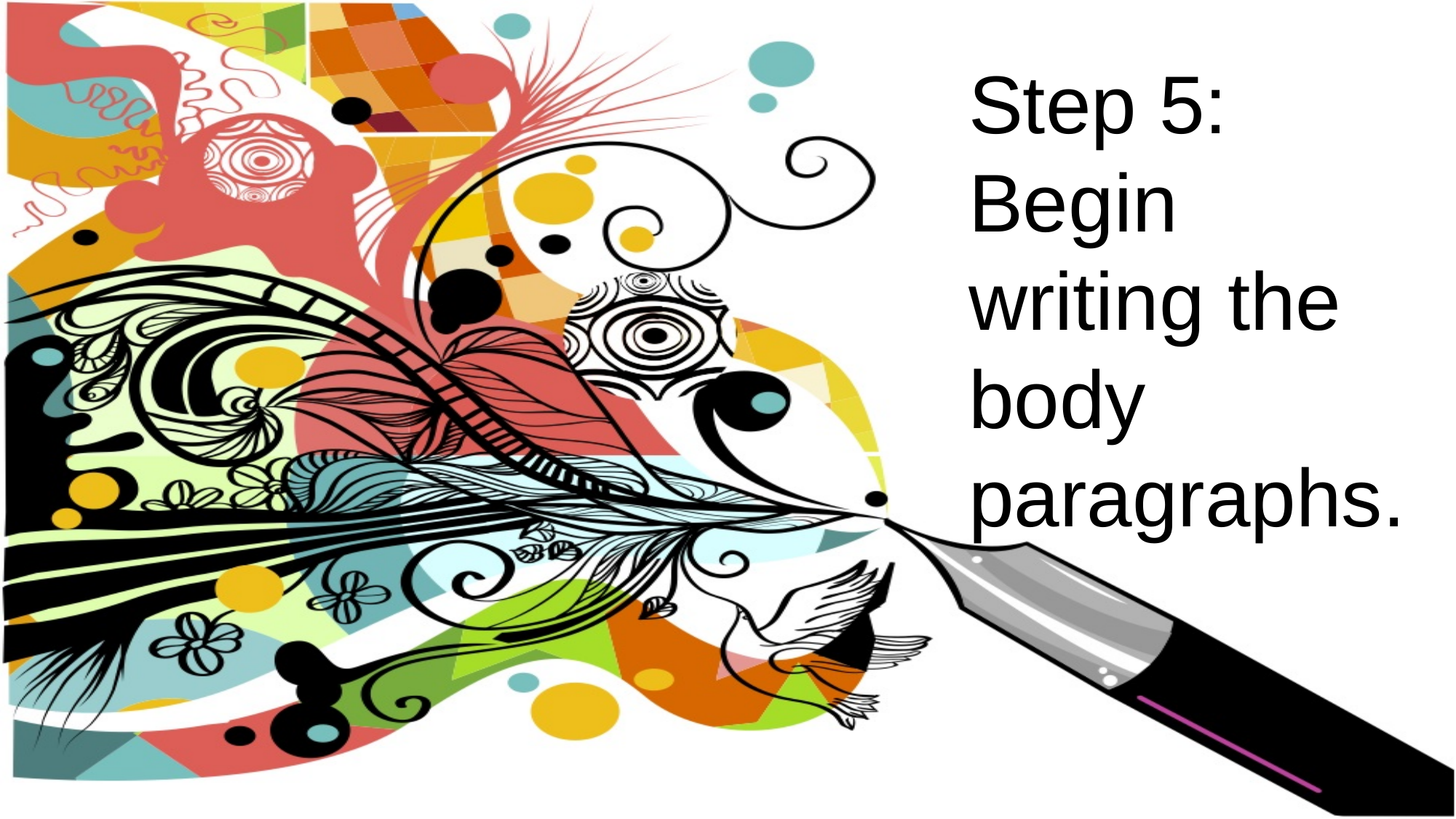

Step 5:
Begin writing the body paragraphs.